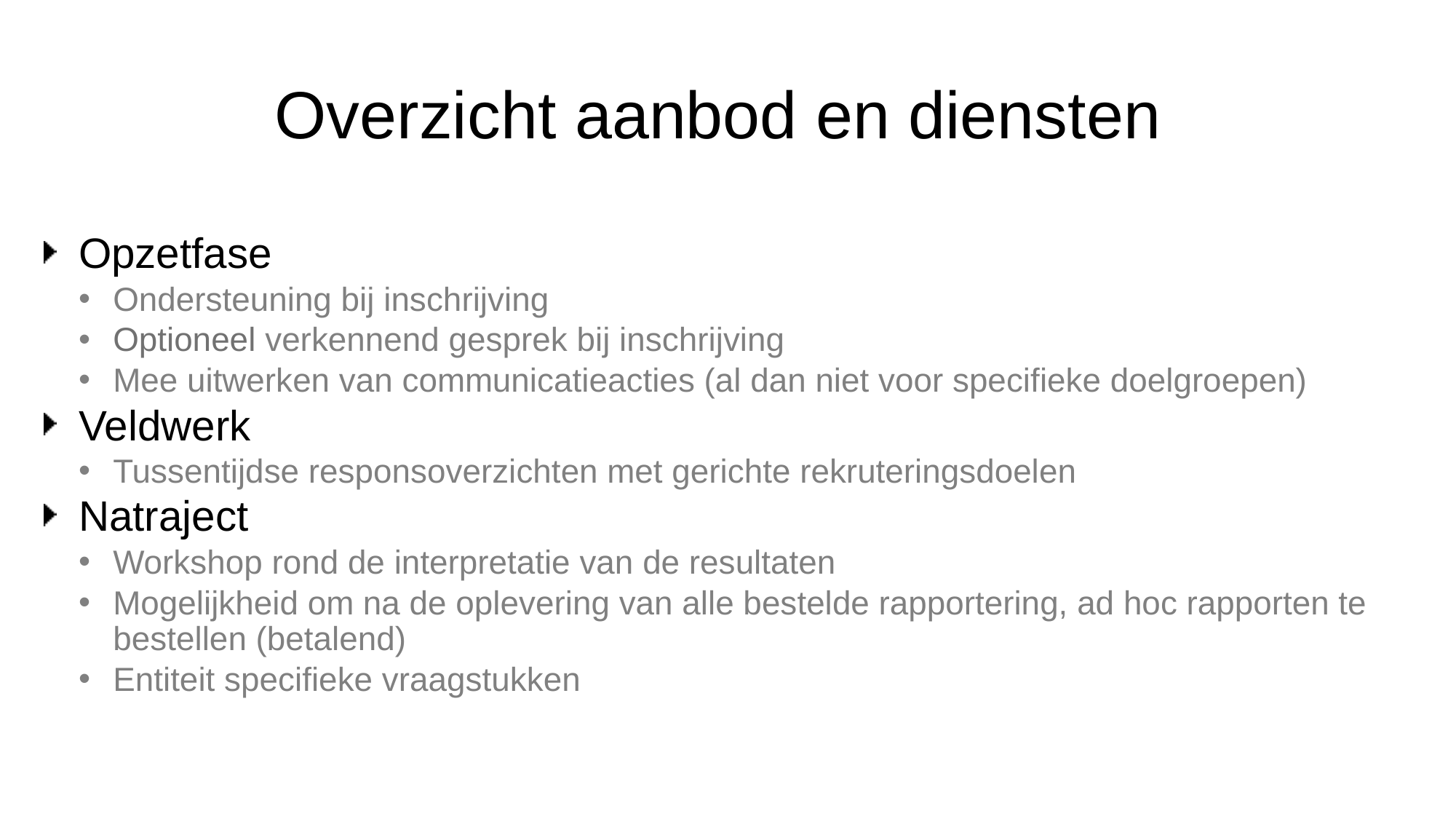

# Overzicht aanbod en diensten
Opzetfase
Ondersteuning bij inschrijving
Optioneel verkennend gesprek bij inschrijving
Mee uitwerken van communicatieacties (al dan niet voor specifieke doelgroepen)
Veldwerk
Tussentijdse responsoverzichten met gerichte rekruteringsdoelen
Natraject
Workshop rond de interpretatie van de resultaten
Mogelijkheid om na de oplevering van alle bestelde rapportering, ad hoc rapporten te bestellen (betalend)
Entiteit specifieke vraagstukken